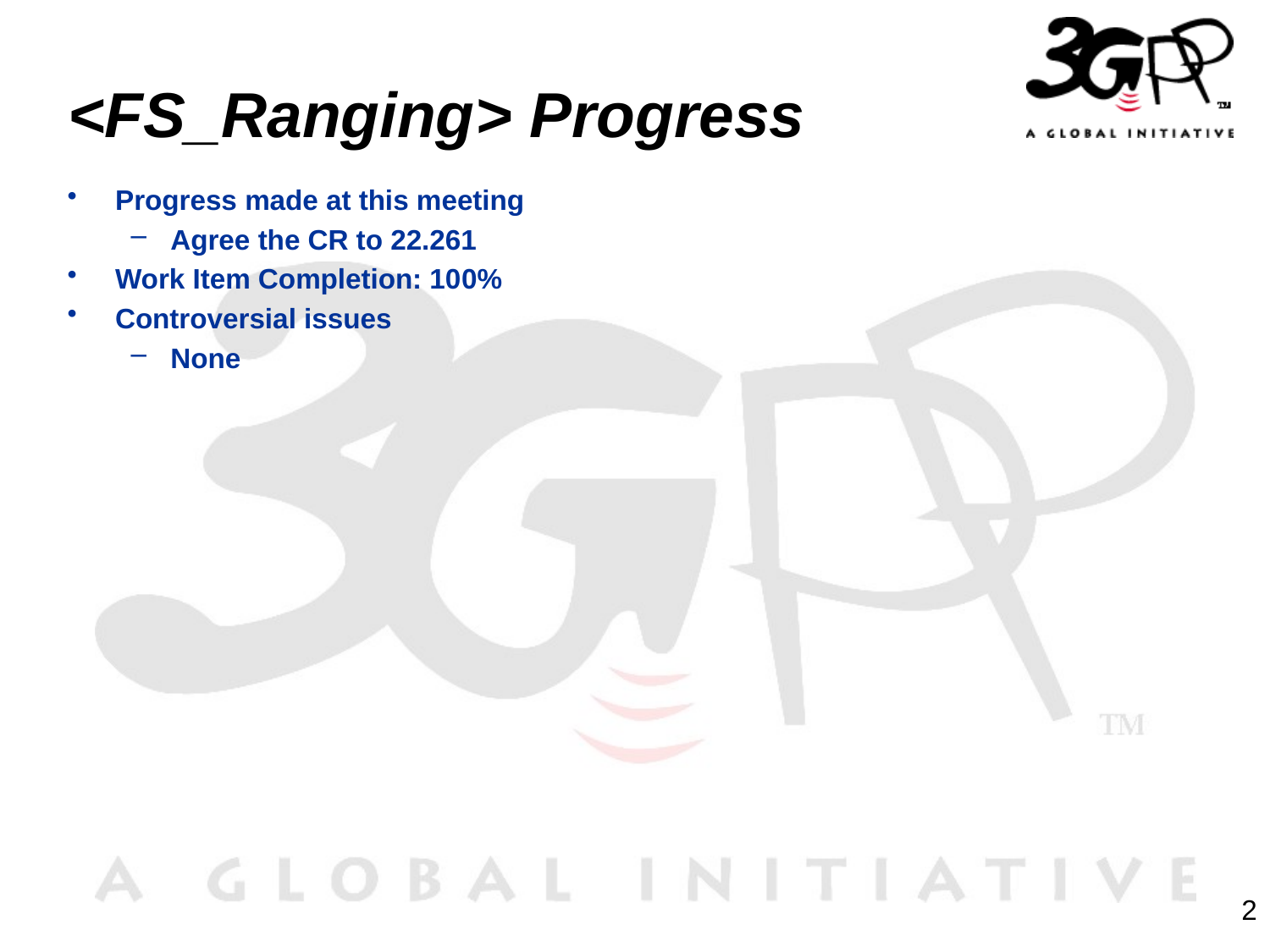

# <FS_Ranging> Progress
Progress made at this meeting
Agree the CR to 22.261
Work Item Completion: 100%
Controversial issues
None
2